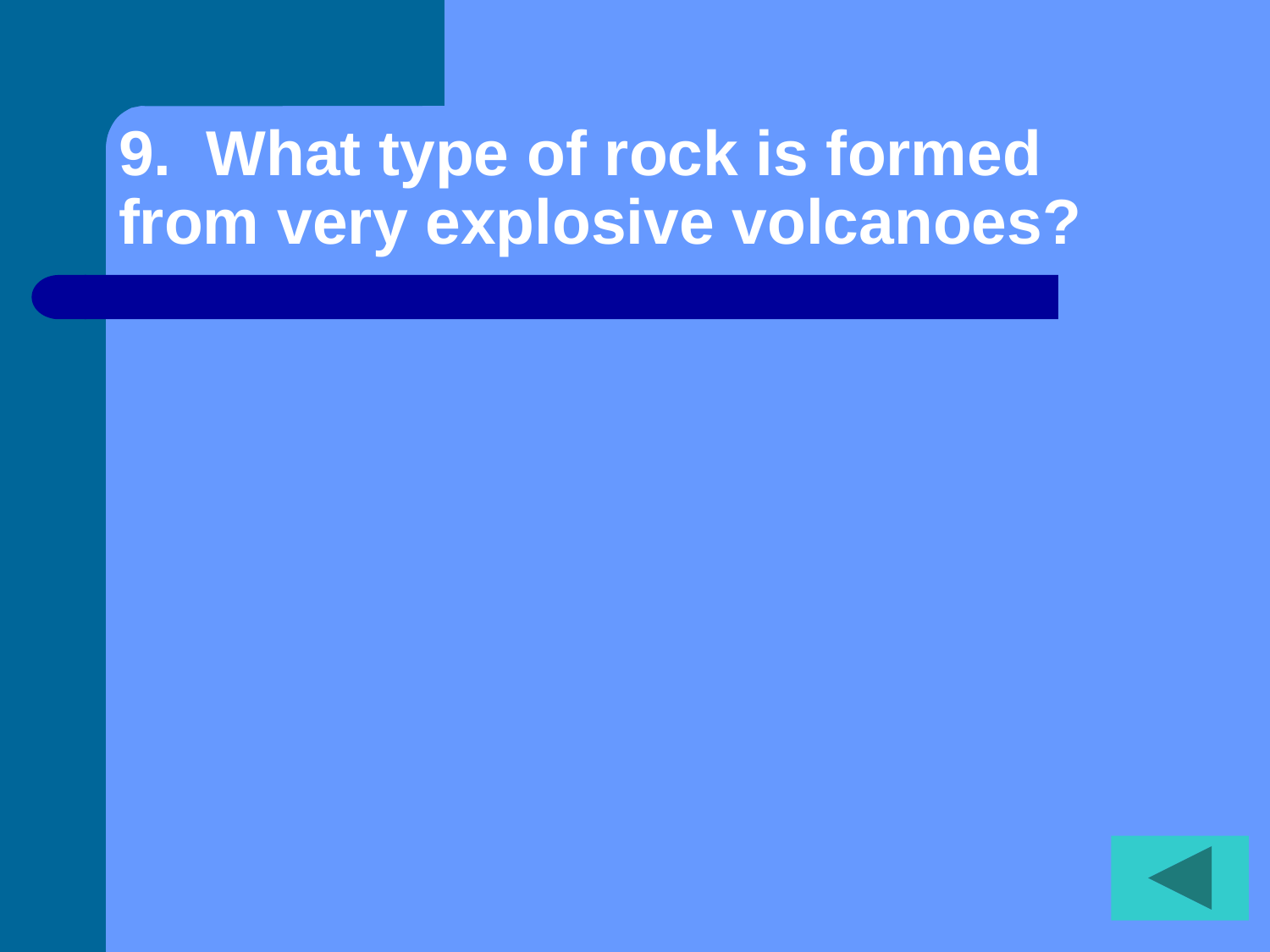

# 9.  What type of rock is formed from very explosive volcanoes?